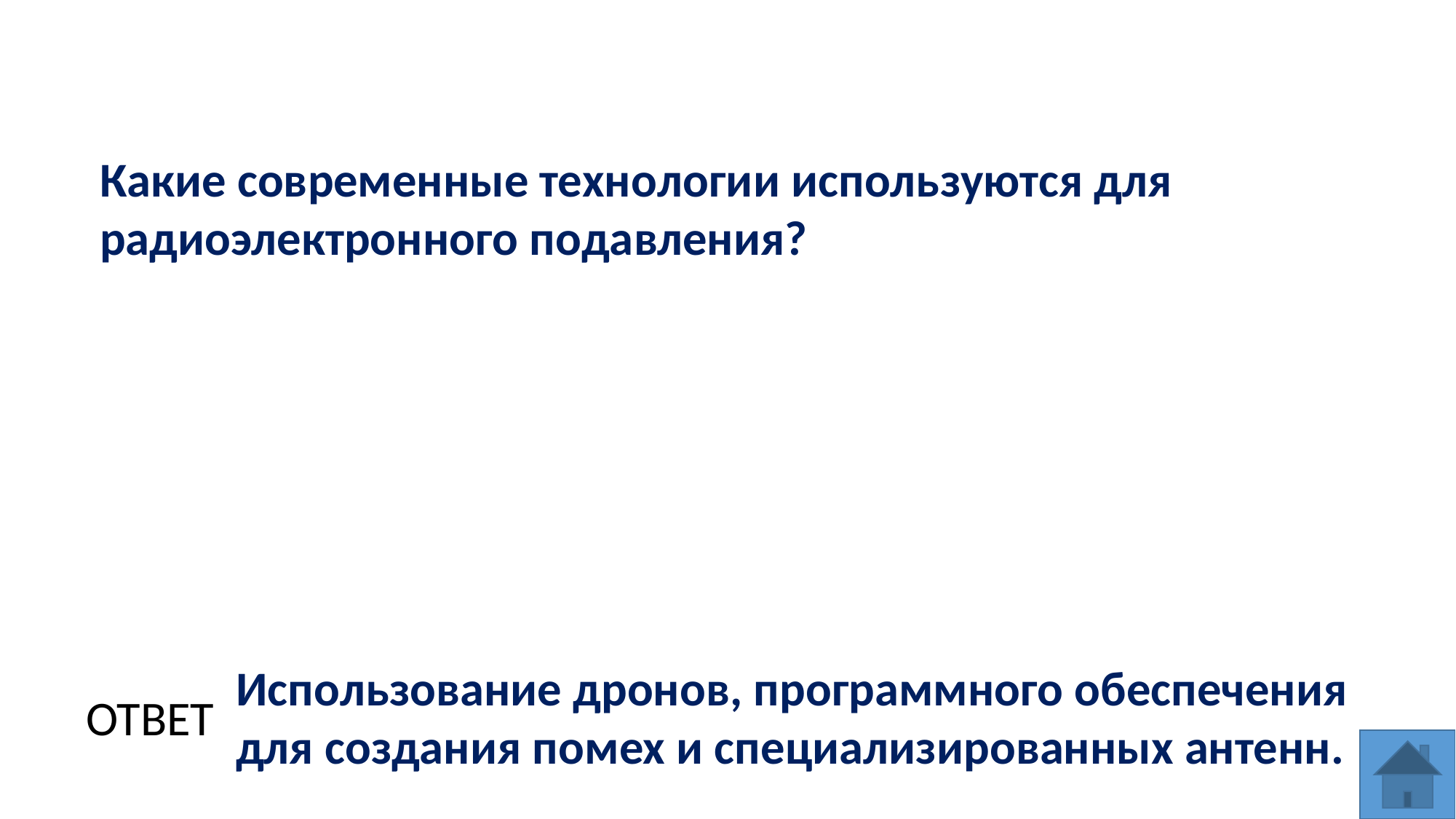

Какие современные технологии используются для радиоэлектронного подавления?
Использование дронов, программного обеспечения для создания помех и специализированных антенн.
ОТВЕТ